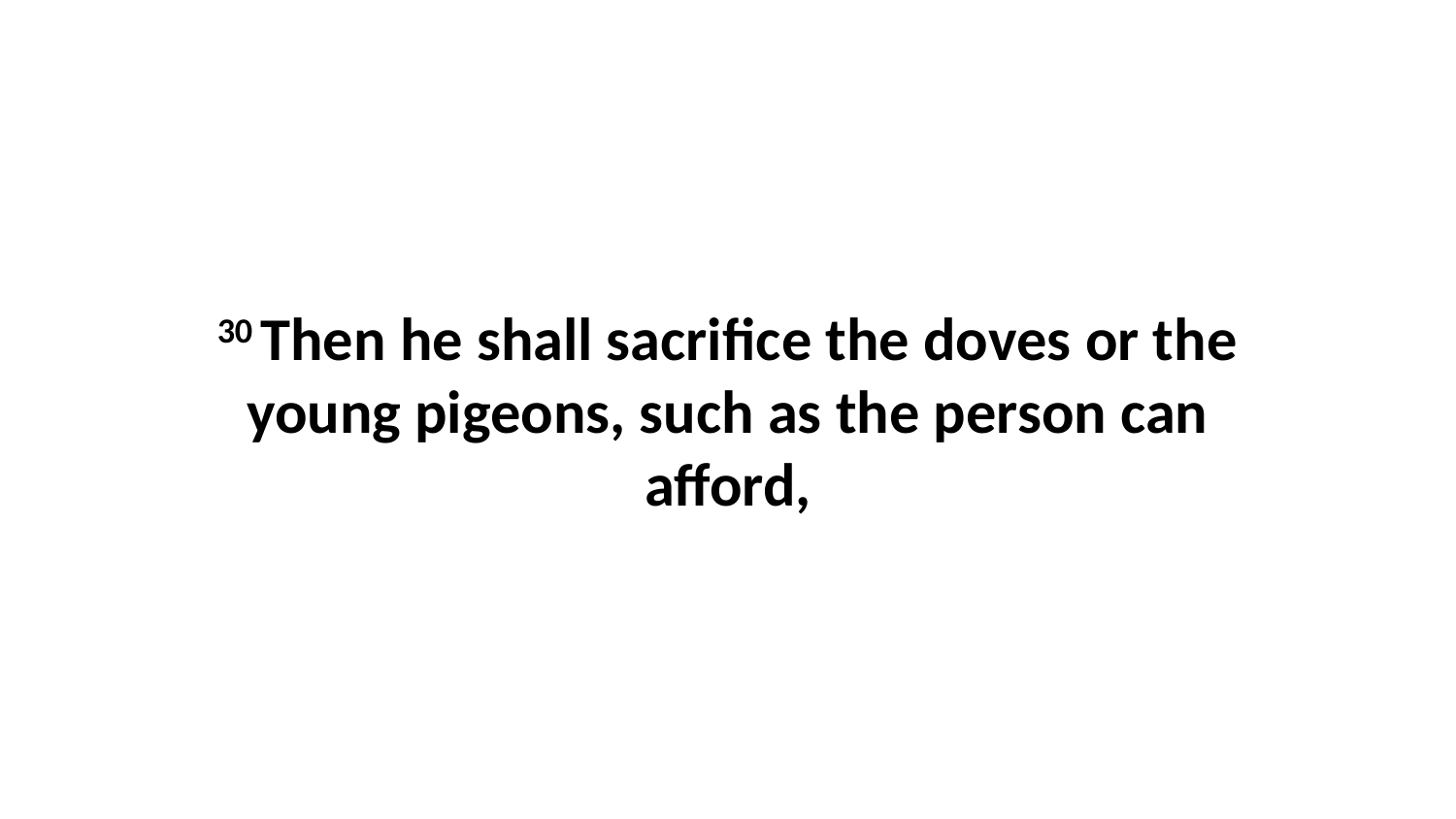

30 Then he shall sacrifice the doves or the young pigeons, such as the person can afford,